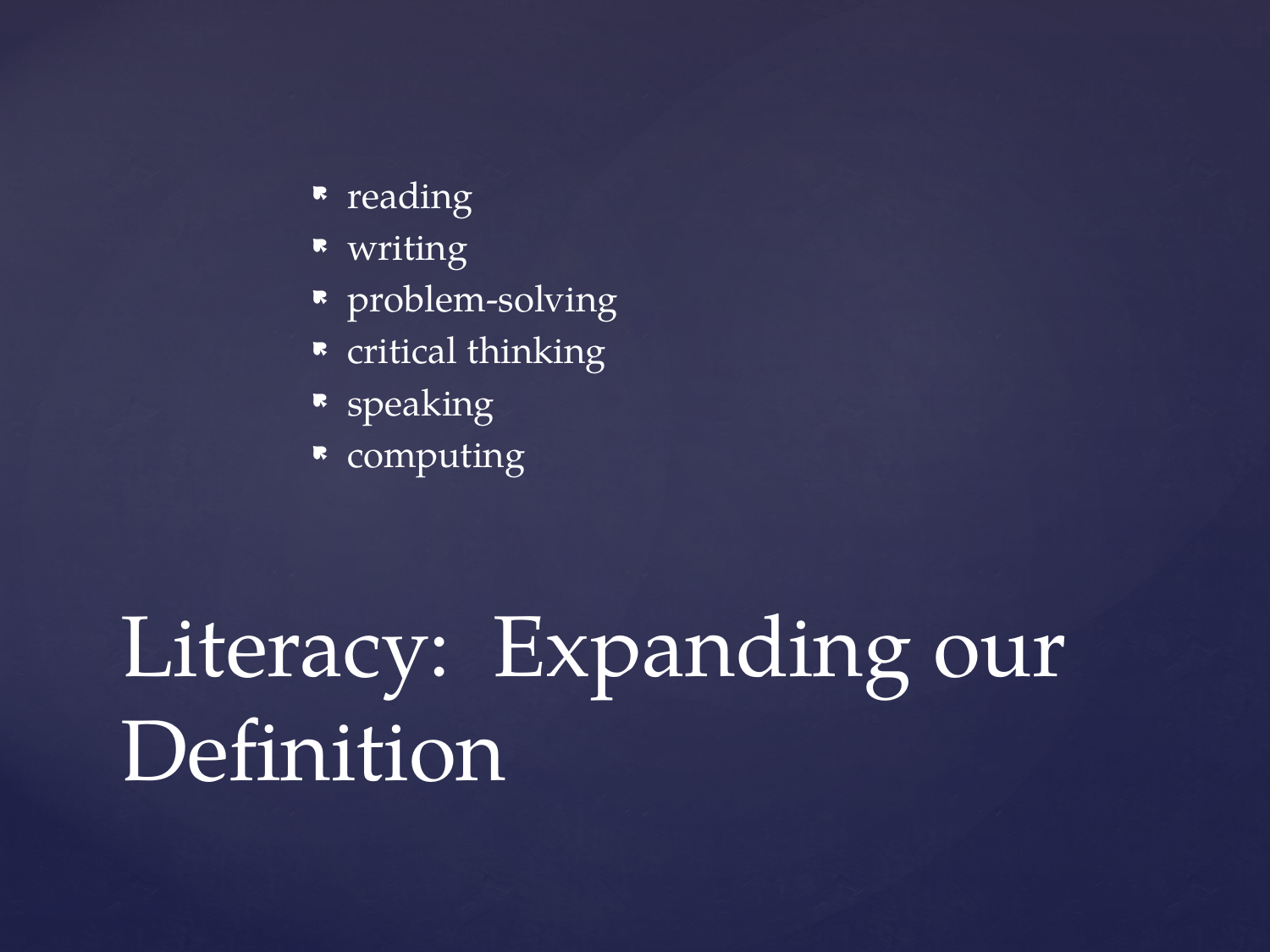

reading
writing
problem-solving
critical thinking
speaking
computing

# Literacy:  Expanding our Definition